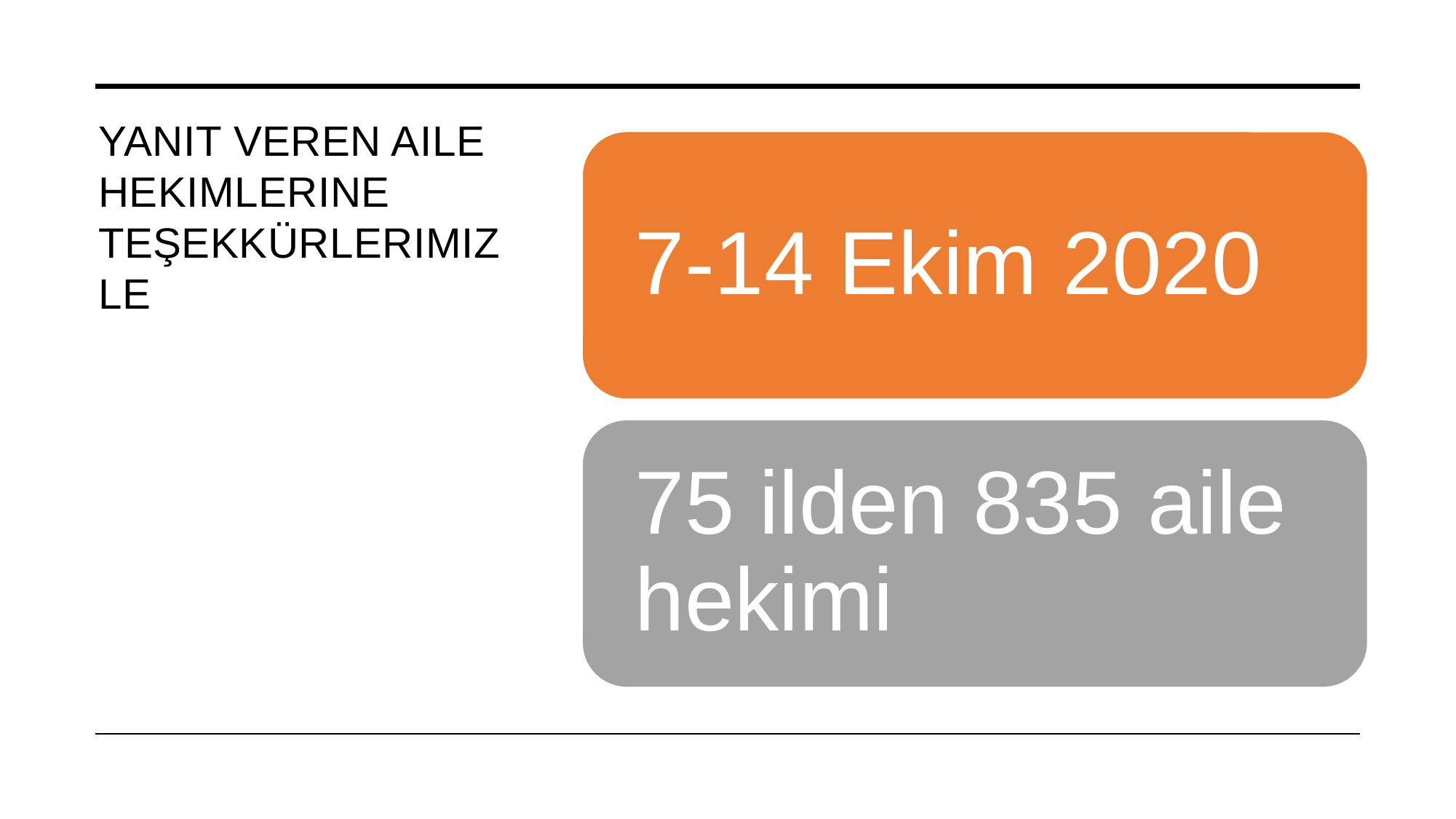

# Yanıt veren Aile Hekimlerine Teşekkürlerimizle
7-14 Ekim 2020
75 ilden 835 aile hekimi